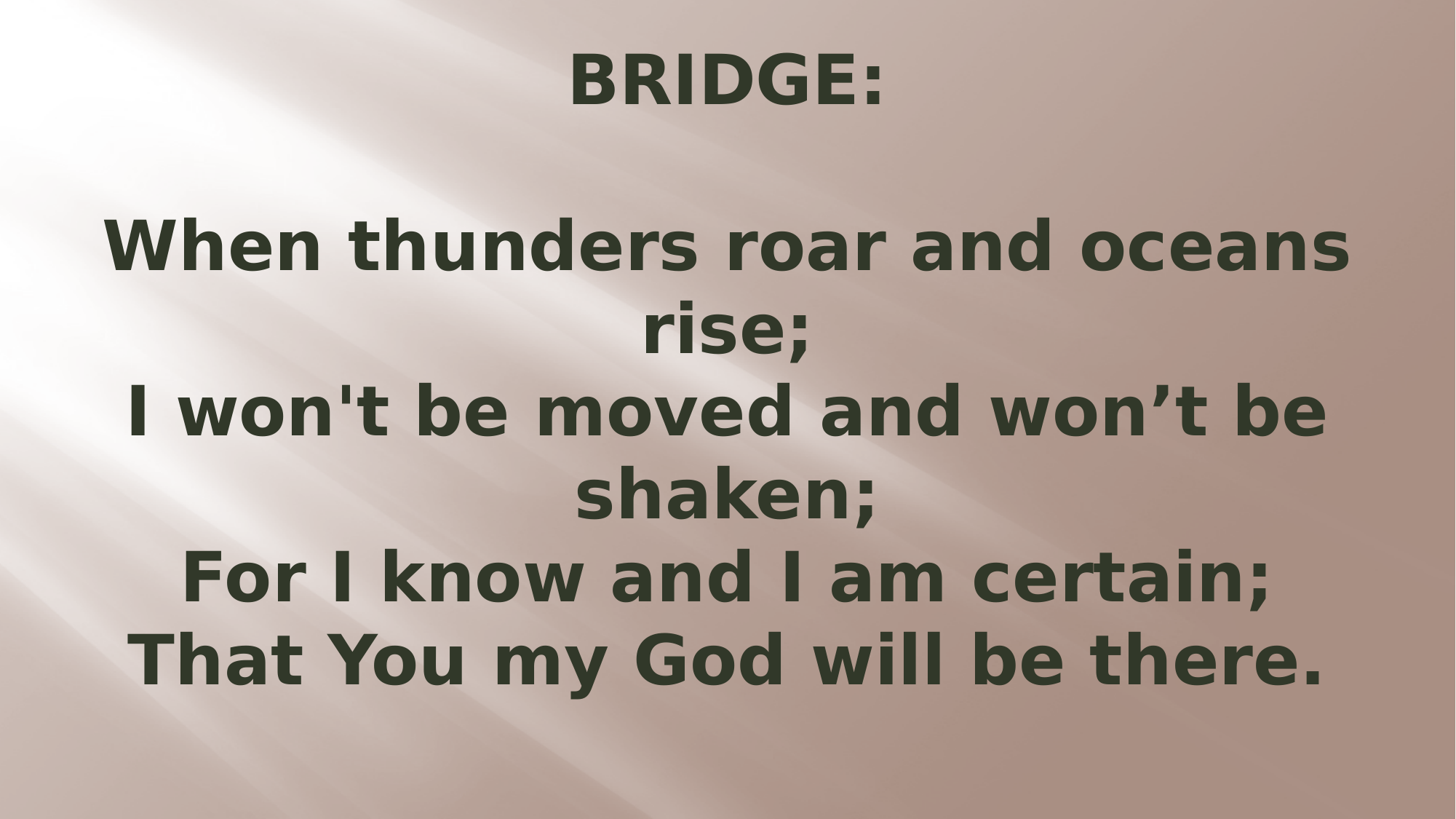

# BRIDGE: When thunders roar and oceans rise; I won't be moved and won’t be shaken; For I know and I am certain; That You my God will be there.